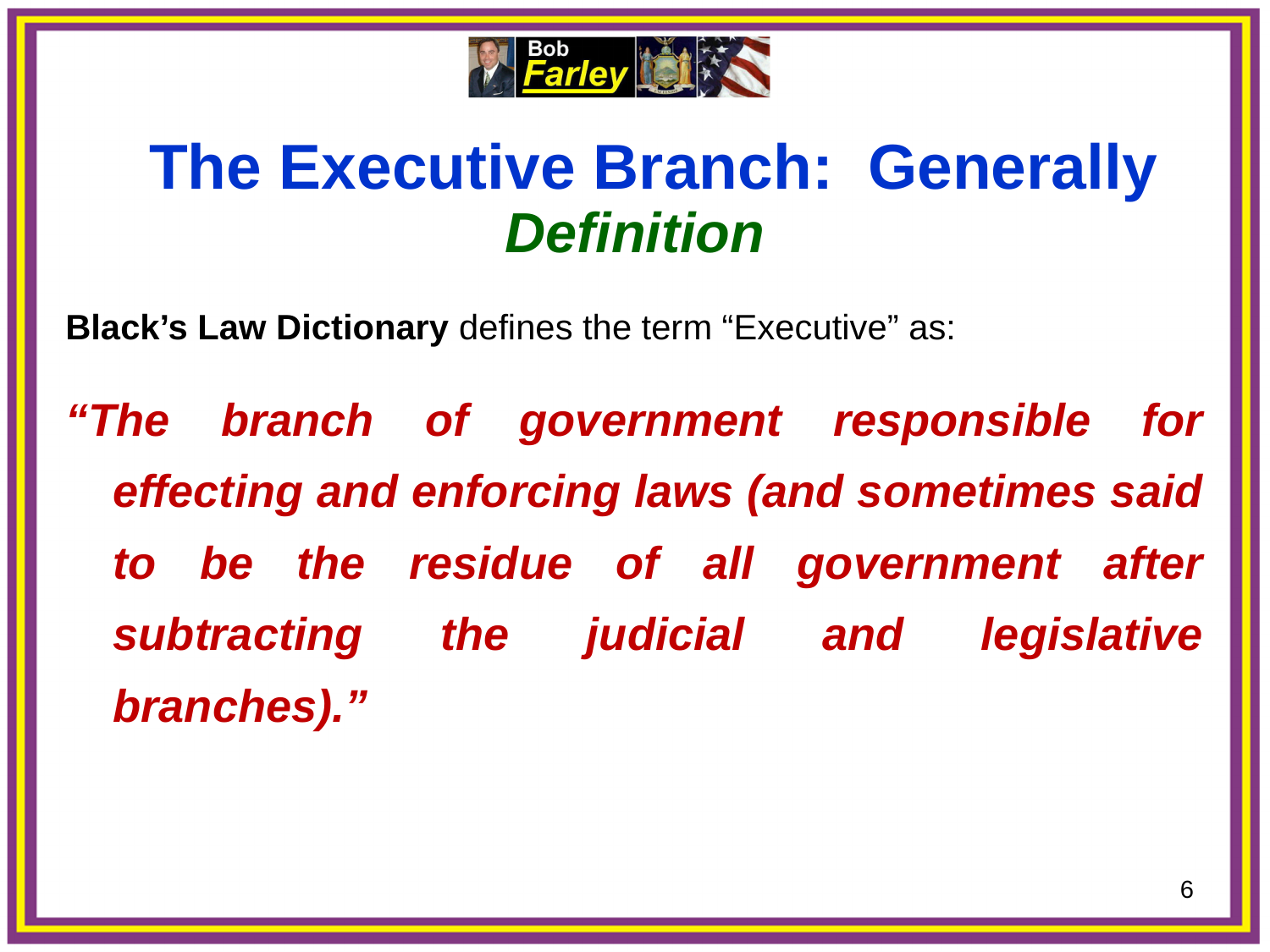

The Executive Branch:  Generally
Definition

Black’s Law Dictionary defines the term “Executive” as:

“The branch of government responsible for effecting and enforcing laws (and sometimes said to be the residue of all government after subtracting the judicial and legislative branches).”

6